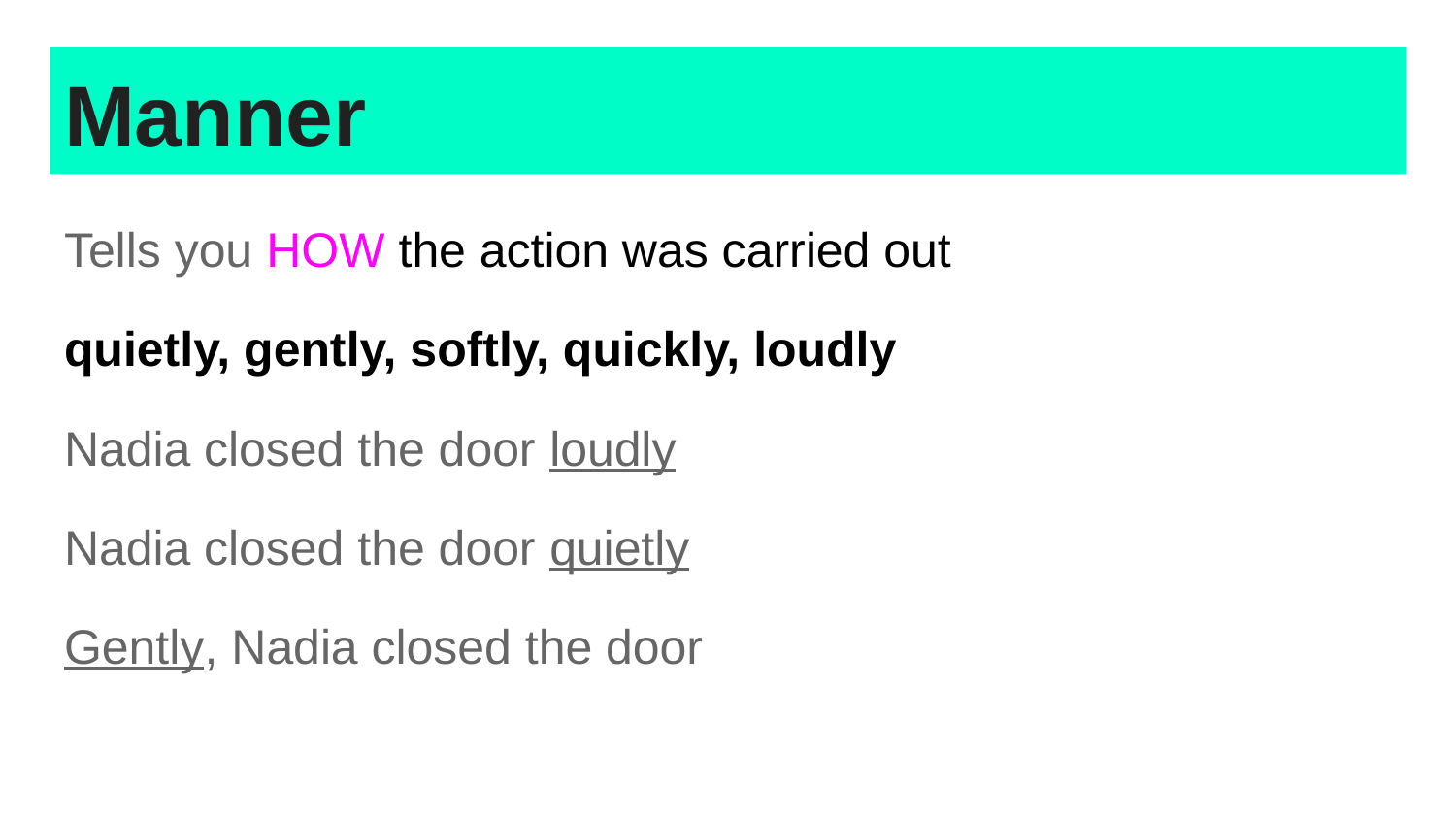

# Manner
Tells you HOW the action was carried out
quietly, gently, softly, quickly, loudly
Nadia closed the door loudly
Nadia closed the door quietly
Gently, Nadia closed the door